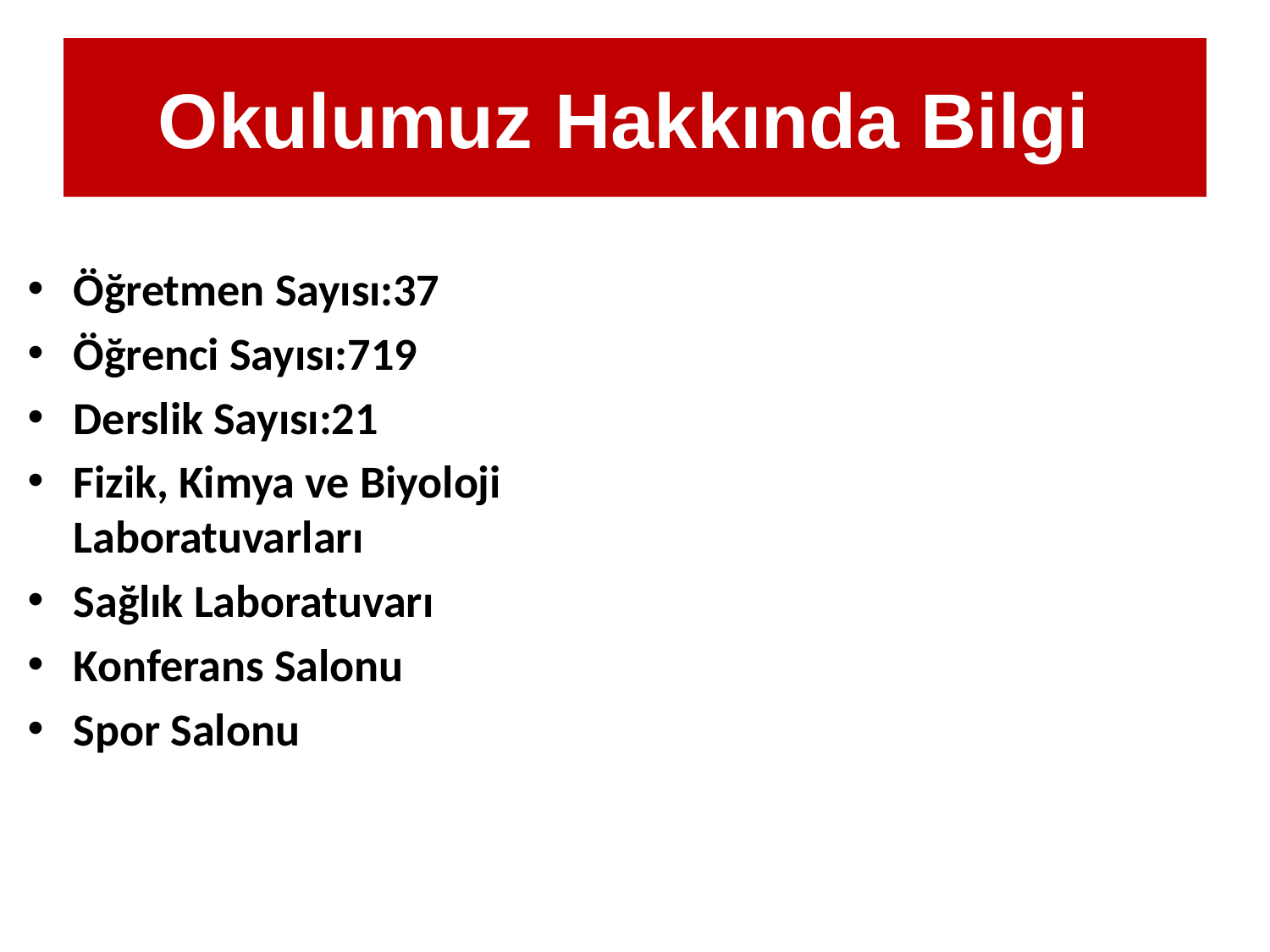

# Okulumuz Hakkında Bilgi
Öğretmen Sayısı:37
Öğrenci Sayısı:719
Derslik Sayısı:21
Fizik, Kimya ve Biyoloji Laboratuvarları
Sağlık Laboratuvarı
Konferans Salonu
Spor Salonu